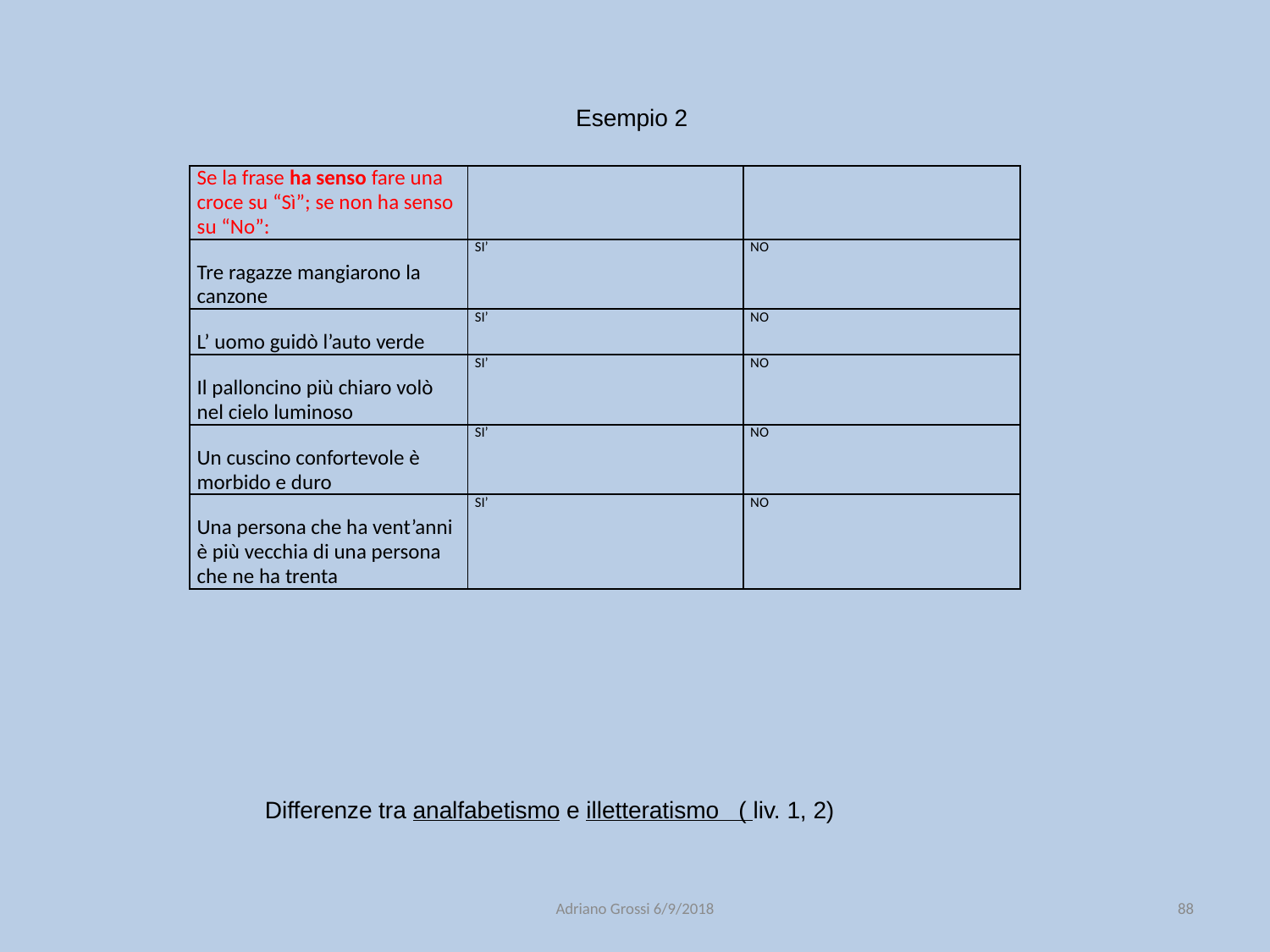

# Esempio 2
| Se la frase ha senso fare una croce su “Sì”; se non ha senso su “No”: |  |  |
| --- | --- | --- |
| Tre ragazze mangiarono la canzone | SI’ | NO |
| L’ uomo guidò l’auto verde | SI’ | NO |
| Il palloncino più chiaro volò nel cielo luminoso | SI’ | NO |
| Un cuscino confortevole è morbido e duro | SI’ | NO |
| Una persona che ha vent’anni è più vecchia di una persona che ne ha trenta | SI’ | NO |
Differenze tra analfabetismo e illetteratismo   ( liv. 1, 2)
Adriano Grossi 6/9/2018
88